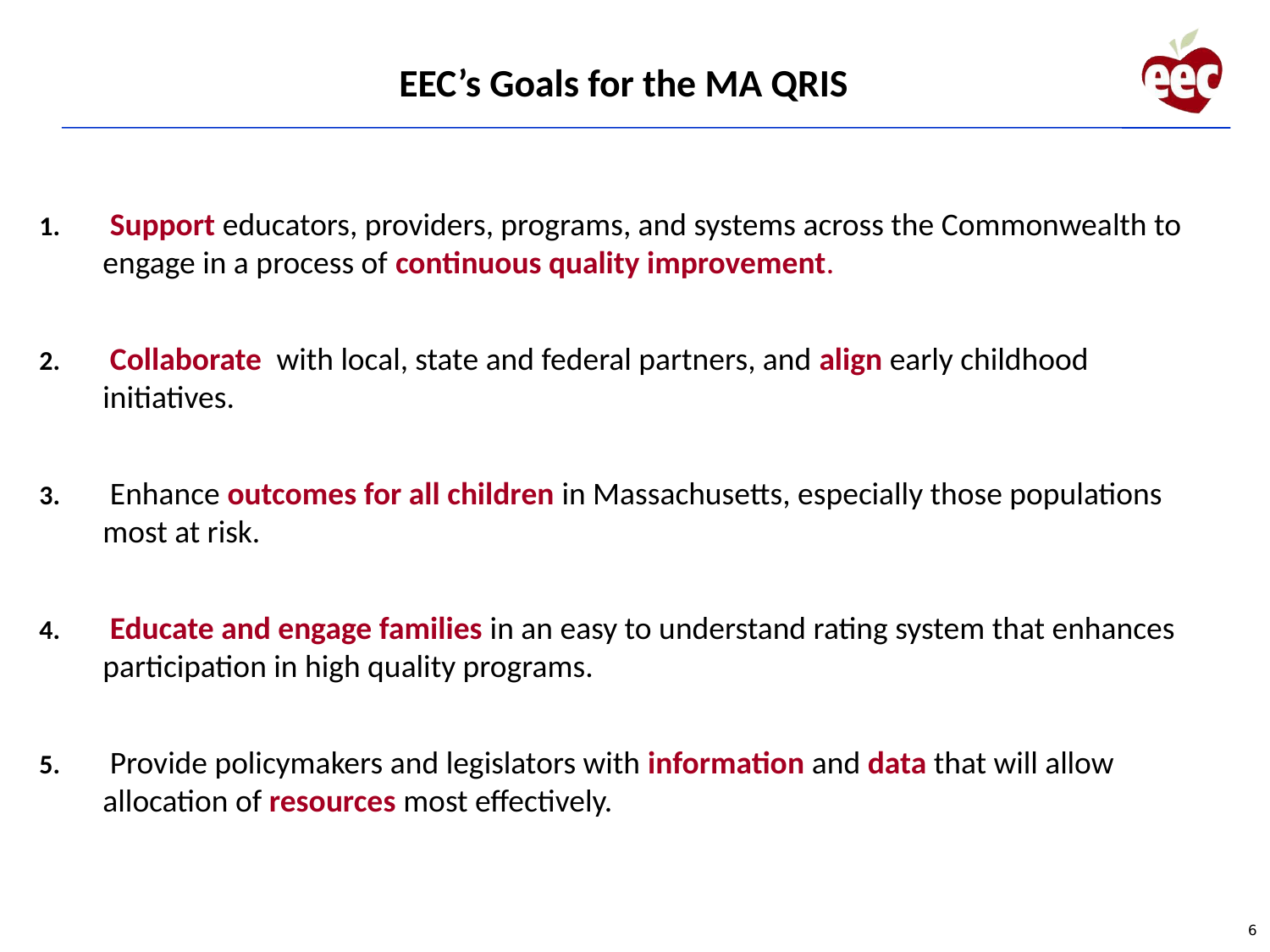

EEC’s Goals for the MA QRIS
 Support educators, providers, programs, and systems across the Commonwealth to   engage in a process of continuous quality improvement.

 Collaborate  with local, state and federal partners, and align early childhood initiatives.

 Enhance outcomes for all children in Massachusetts, especially those populations most at risk.

 Educate and engage families in an easy to understand rating system that enhances participation in high quality programs.

 Provide policymakers and legislators with information and data that will allow allocation of resources most effectively.
6